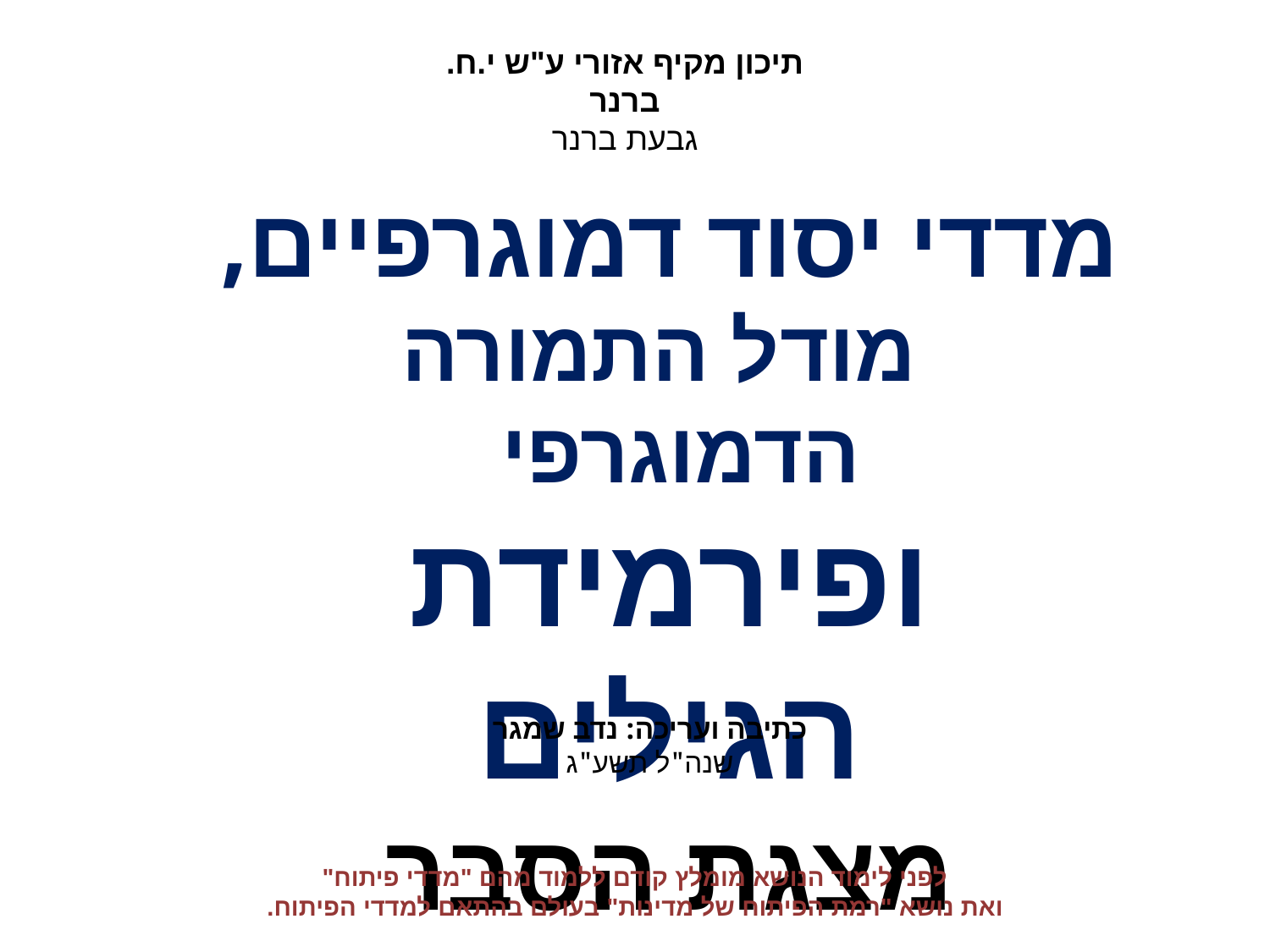

תיכון מקיף אזורי ע"ש י.ח. ברנר
גבעת ברנר
מדדי יסוד דמוגרפיים,
 מודל התמורה הדמוגרפי
ופירמידת הגילים
מצגת הסבר והדגמה
כתיבה ועריכה: נדב שמגר
שנה"ל תשע"ג
לפני לימוד הנושא מומלץ קודם ללמוד מהם "מדדי פיתוח"
ואת נושא "רמת הפיתוח של מדינות" בעולם בהתאם למדדי הפיתוח.